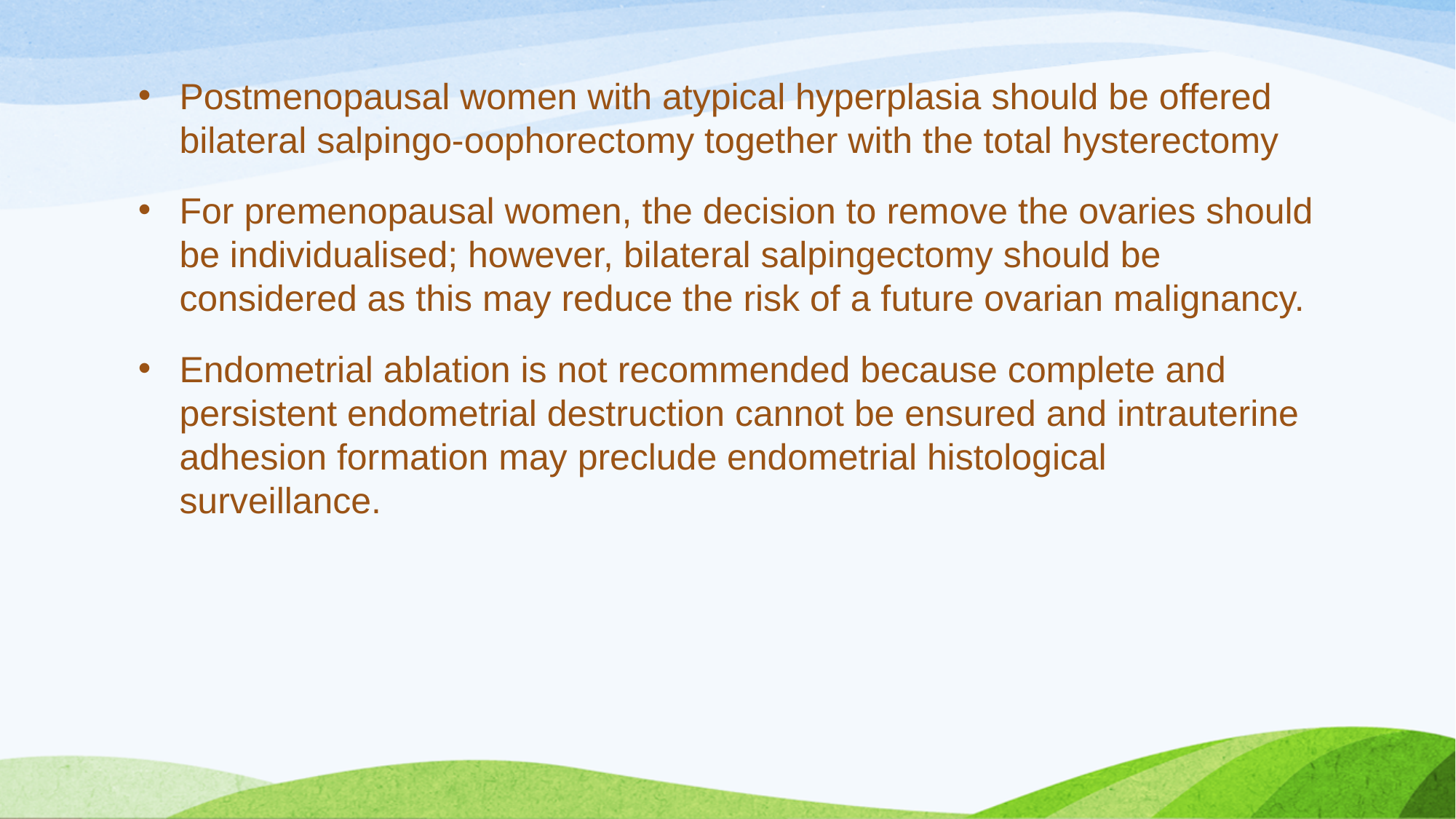

Postmenopausal women with atypical hyperplasia should be offered bilateral salpingo-oophorectomy together with the total hysterectomy
For premenopausal women, the decision to remove the ovaries should be individualised; however, bilateral salpingectomy should be considered as this may reduce the risk of a future ovarian malignancy.
Endometrial ablation is not recommended because complete and persistent endometrial destruction cannot be ensured and intrauterine adhesion formation may preclude endometrial histological surveillance.